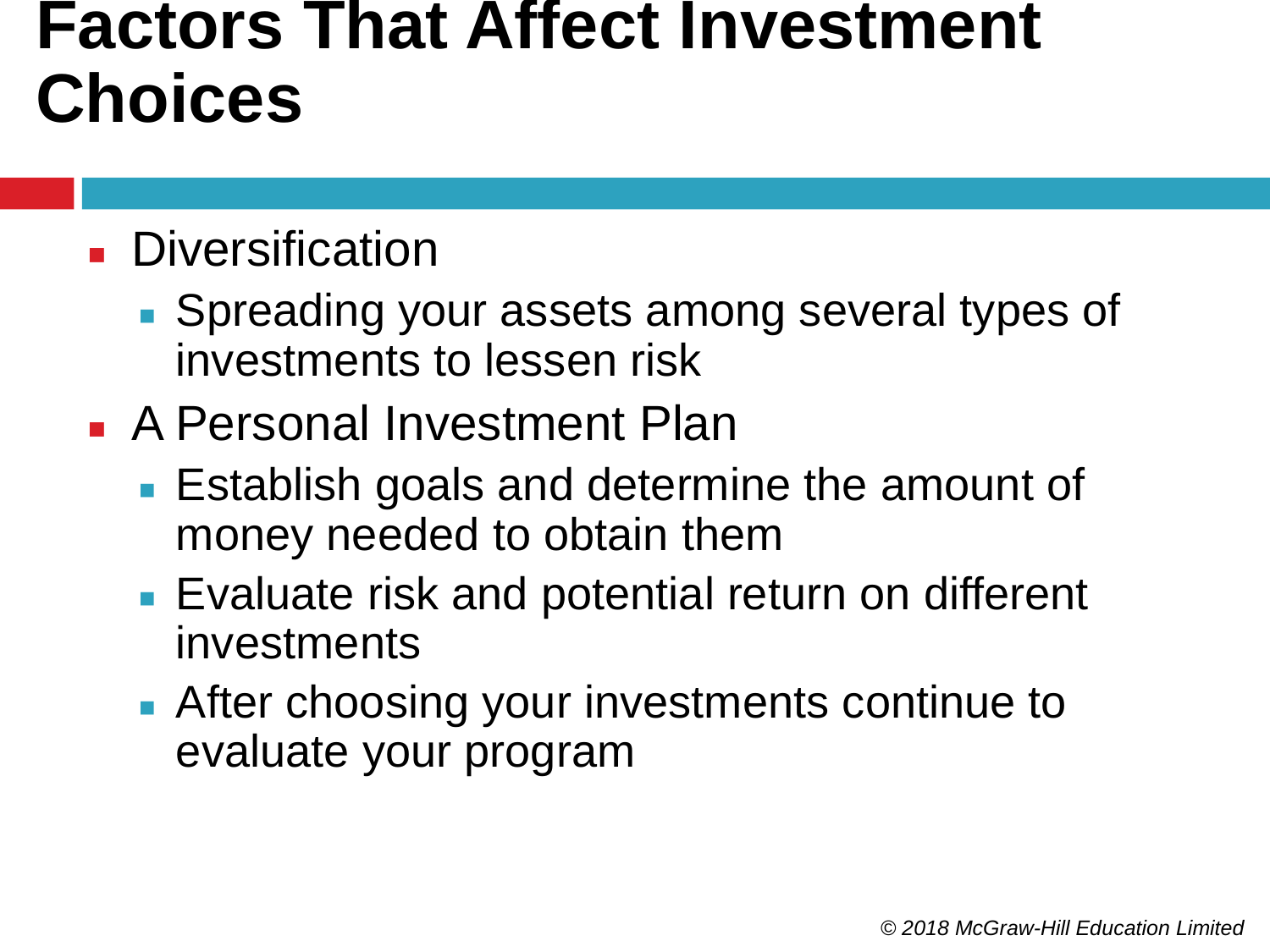

# Factors That Affect Investment Choices

Diversification
Spreading your assets among several types of investments to lessen risk
A Personal Investment Plan
Establish goals and determine the amount of money needed to obtain them
Evaluate risk and potential return on different investments
After choosing your investments continue to evaluate your program

© 2018 McGraw-Hill Education Limited